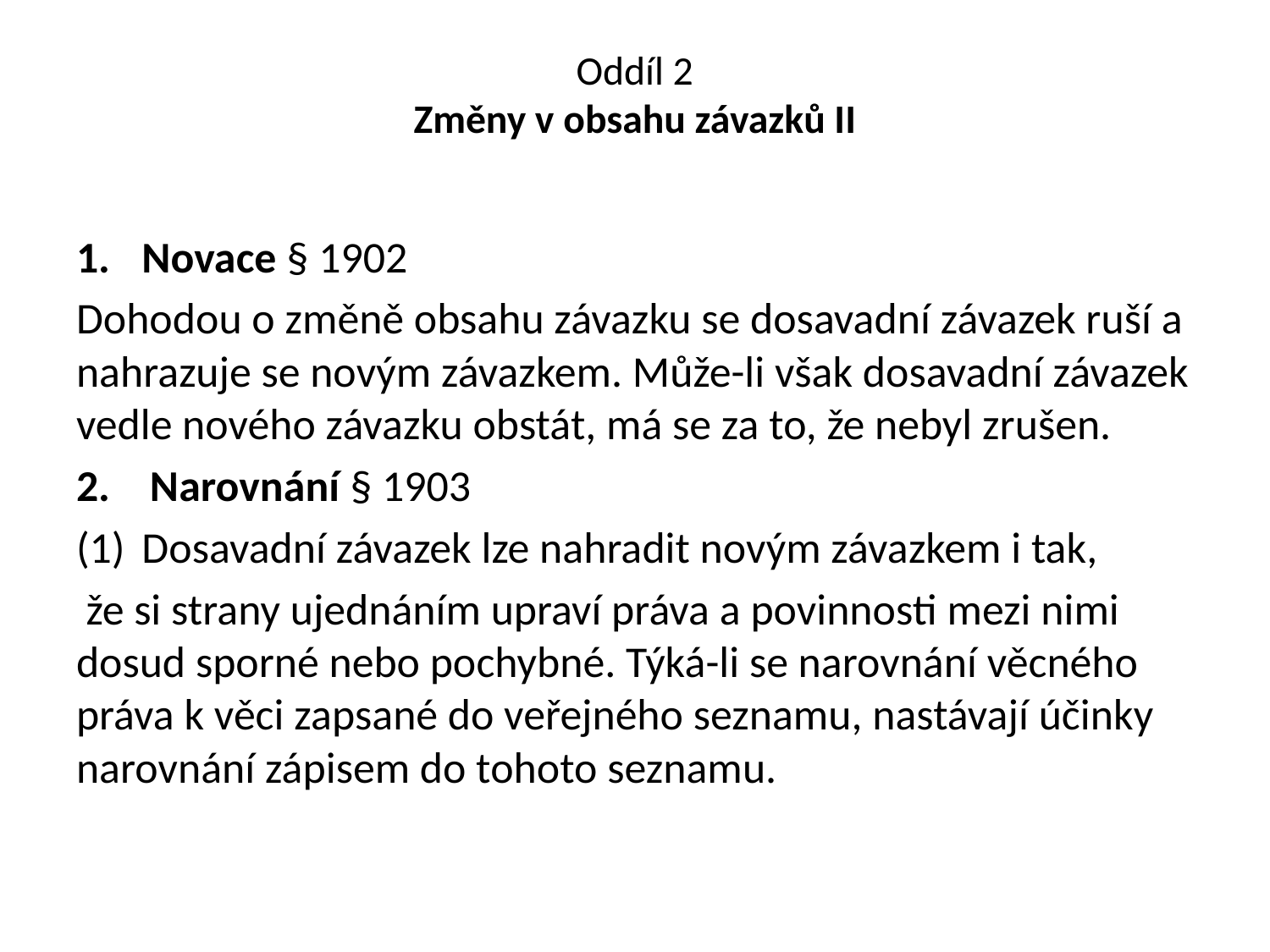

# Oddíl 2 Změny v obsahu závazků II
Novace § 1902
Dohodou o změně obsahu závazku se dosavadní závazek ruší a nahrazuje se novým závazkem. Může-li však dosavadní závazek vedle nového závazku obstát, má se za to, že nebyl zrušen.
2.    Narovnání § 1903
Dosavadní závazek lze nahradit novým závazkem i tak,
 že si strany ujednáním upraví práva a povinnosti mezi nimi dosud sporné nebo pochybné. Týká-li se narovnání věcného práva k věci zapsané do veřejného seznamu, nastávají účinky narovnání zápisem do tohoto seznamu.